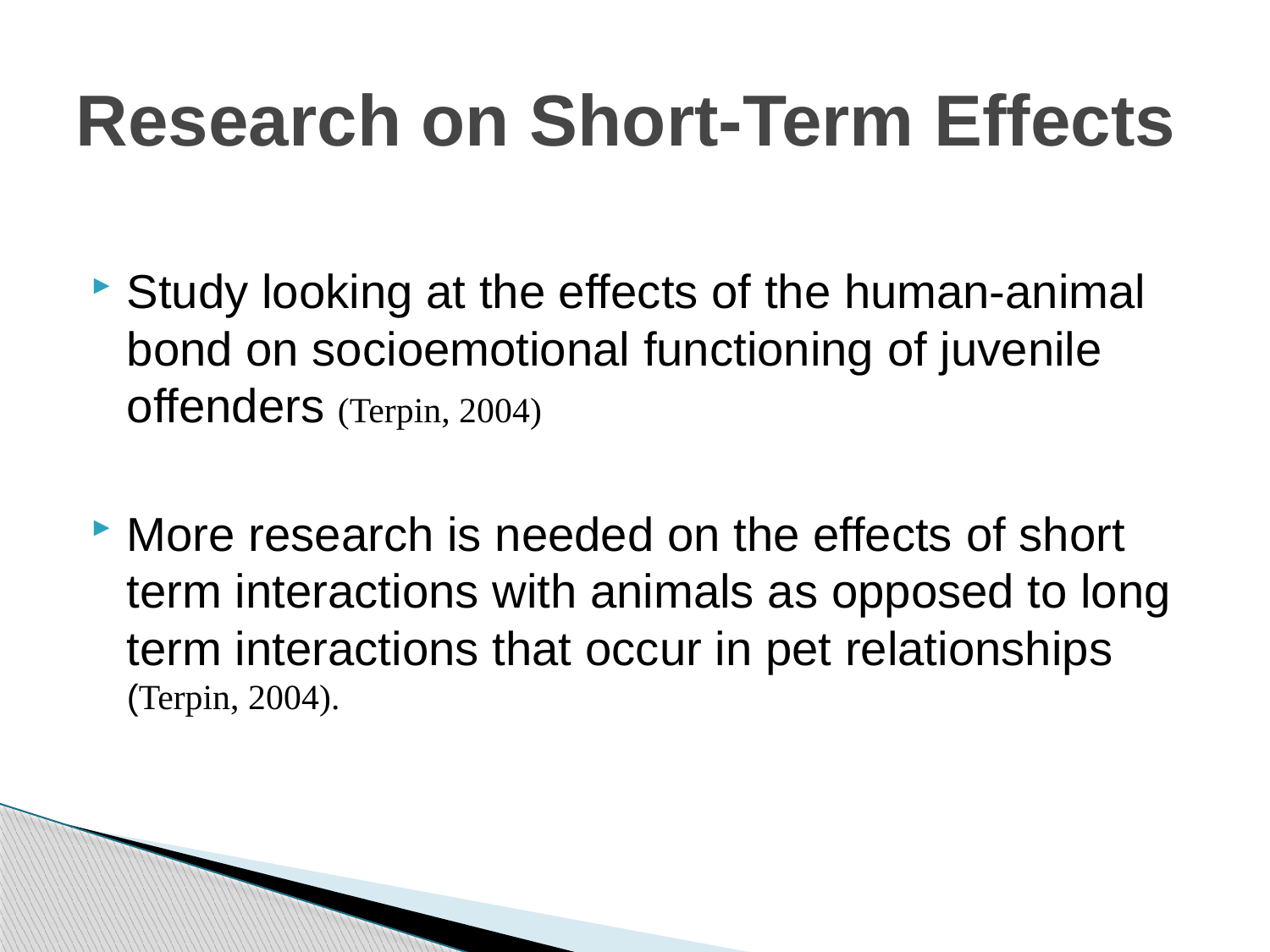

# Research on Short-Term Effects

Study looking at the effects of the human-animal bond on socioemotional functioning of juvenile offenders (Terpin, 2004)

More research is needed on the effects of short term interactions with animals as opposed to long term interactions that occur in pet relationships (Terpin, 2004).